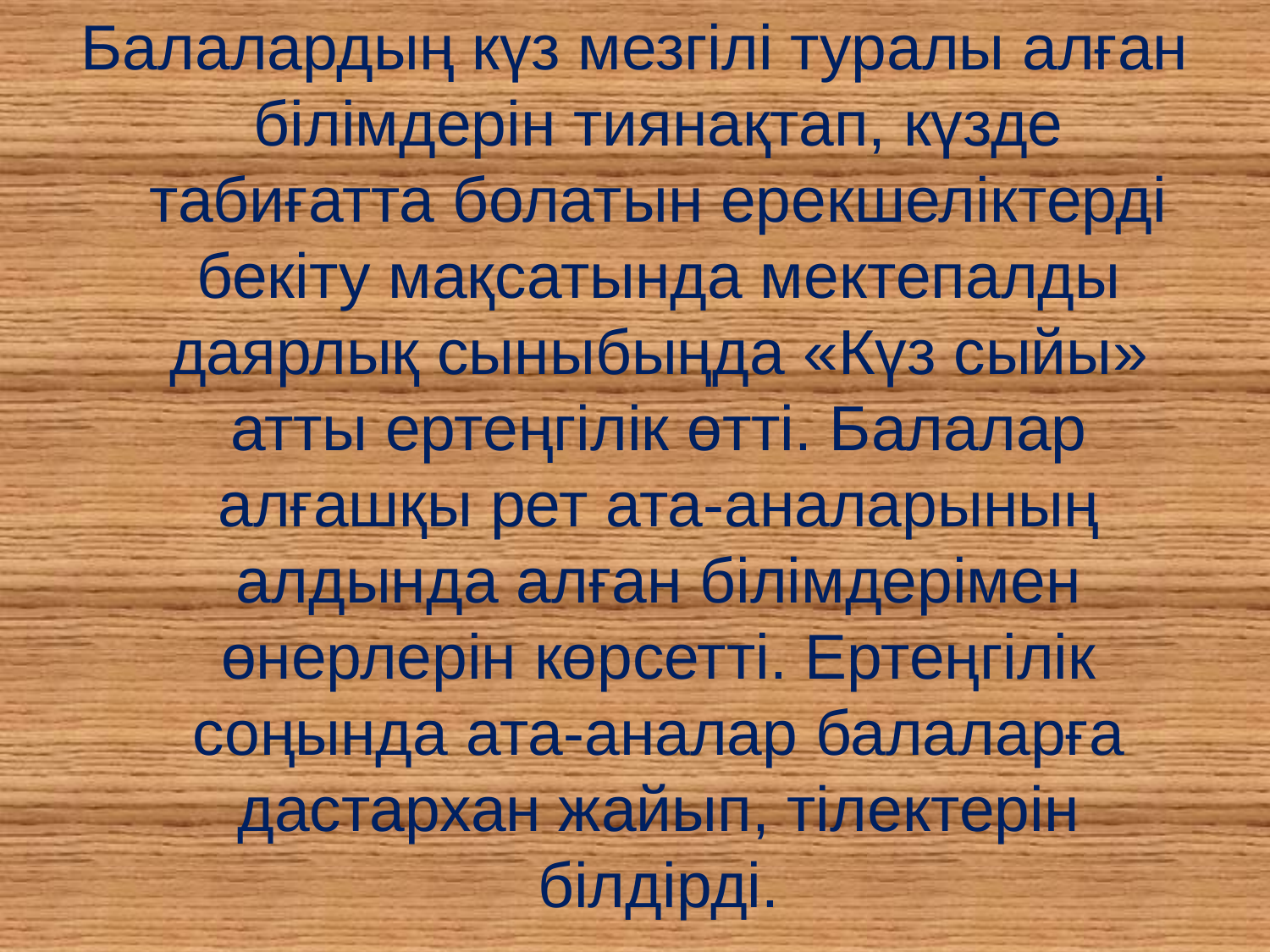

Балалардың күз мезгілі туралы алған білімдерін тиянақтап, күзде табиғатта болатын ерекшеліктерді бекіту мақсатында мектепалды даярлық сыныбыңда «Күз сыйы» атты ертеңгілік өтті. Балалар алғашқы рет ата-аналарының алдында алған білімдерімен өнерлерін көрсетті. Ертеңгілік соңында ата-аналар балаларға дастархан жайып, тілектерін білдірді.